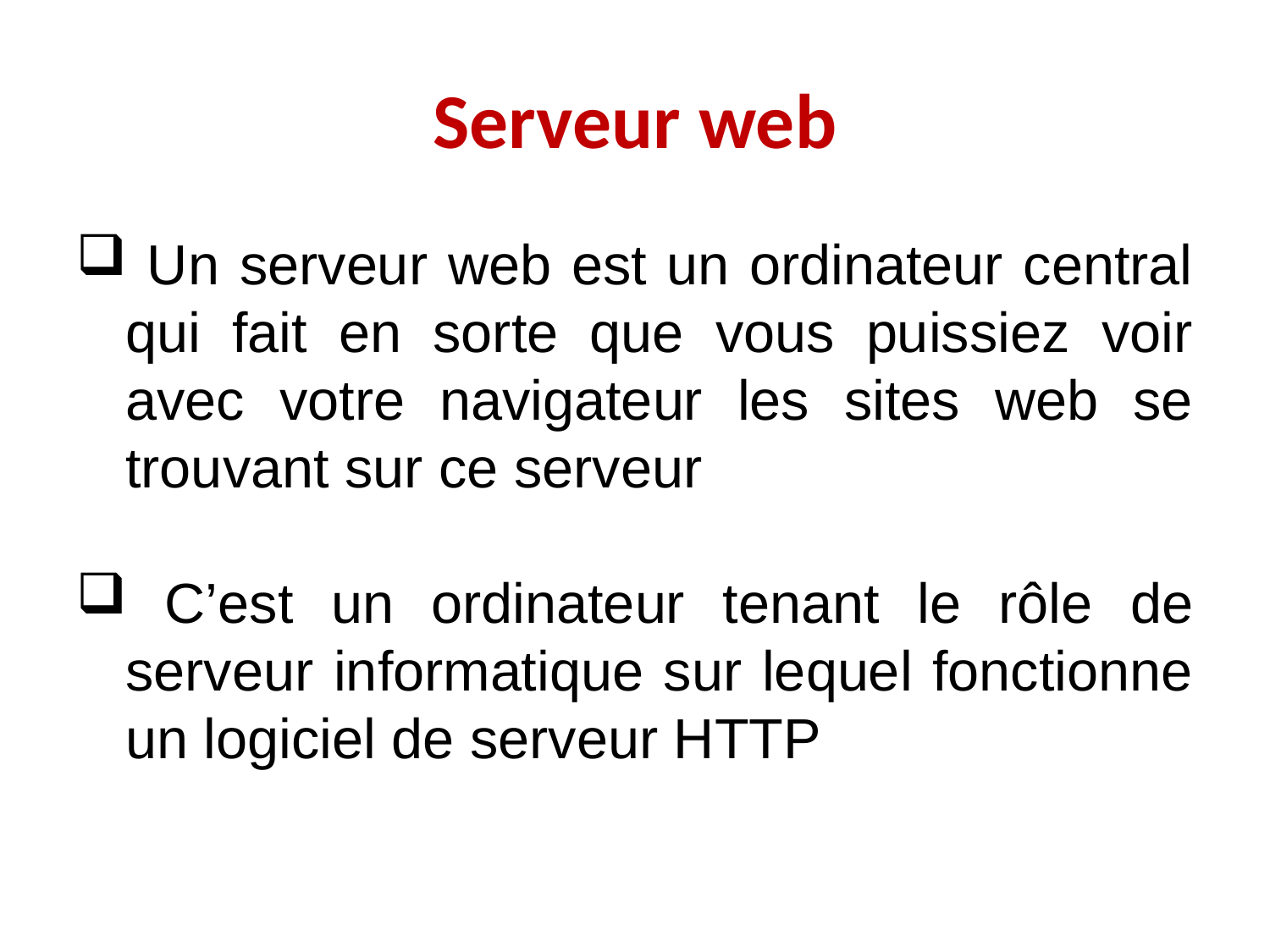

# Serveur web
 Un serveur web est un ordinateur central qui fait en sorte que vous puissiez voir avec votre navigateur les sites web se trouvant sur ce serveur

 C’est un ordinateur tenant le rôle de serveur informatique sur lequel fonctionne un logiciel de serveur HTTP